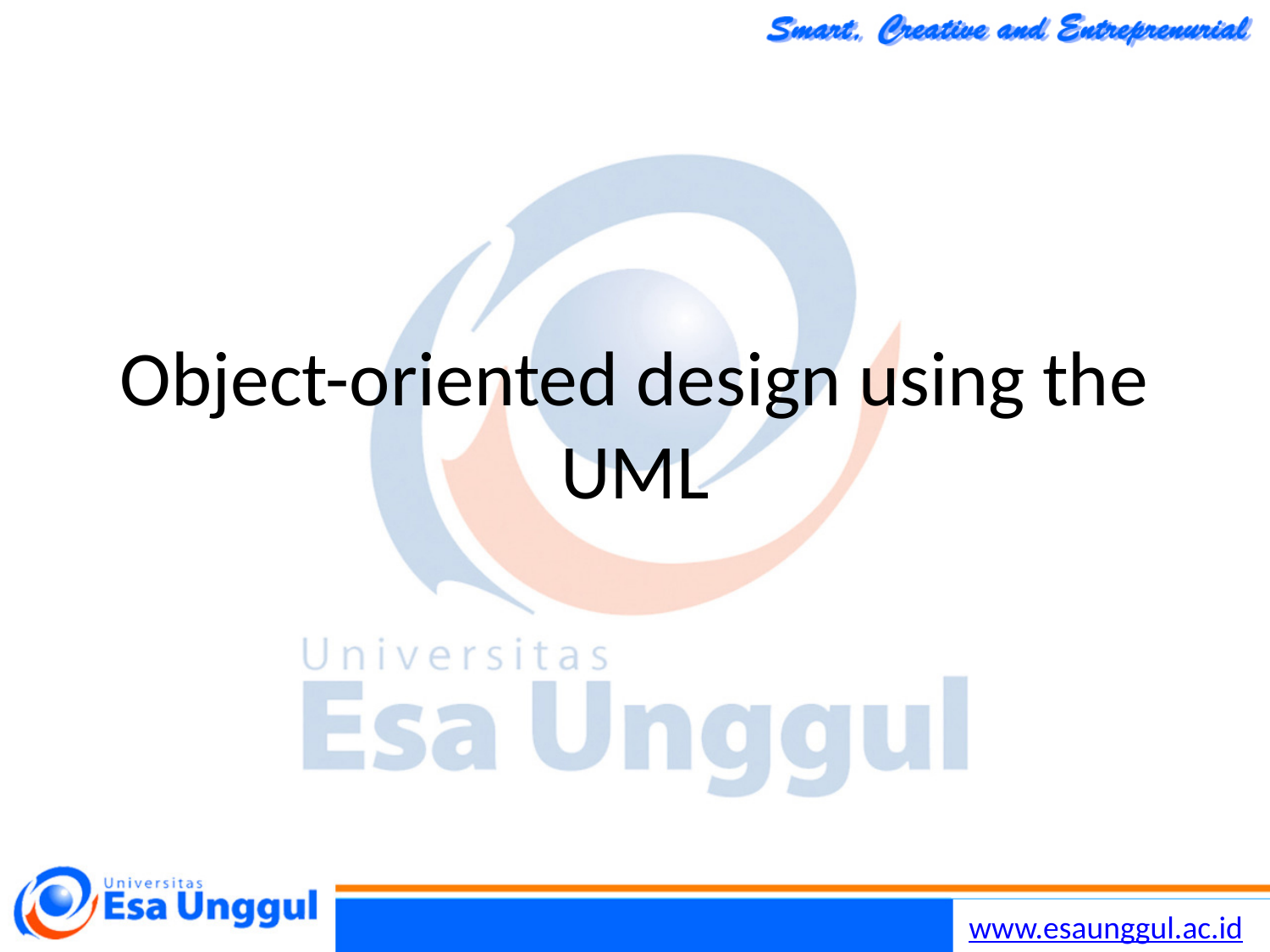

Chapter 7 Design and Implementation
5
30/10/2014

# Object-oriented design using the UML